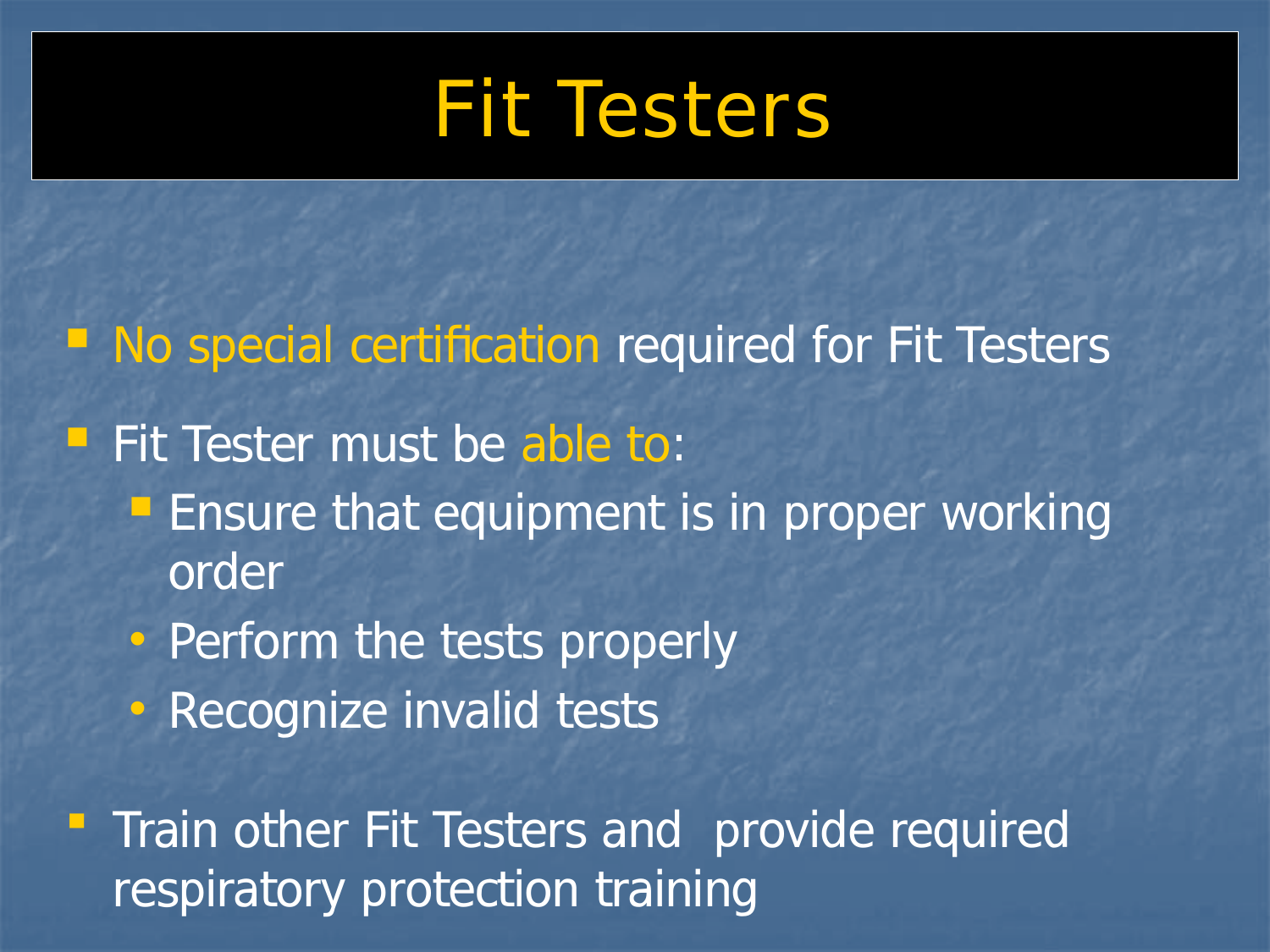

# Fit Testers
No special certification required for Fit Testers

Fit Tester must be able to:
Ensure that equipment is in proper working order
Perform the tests properly
Recognize invalid tests

Train other Fit Testers and  provide required respiratory protection training